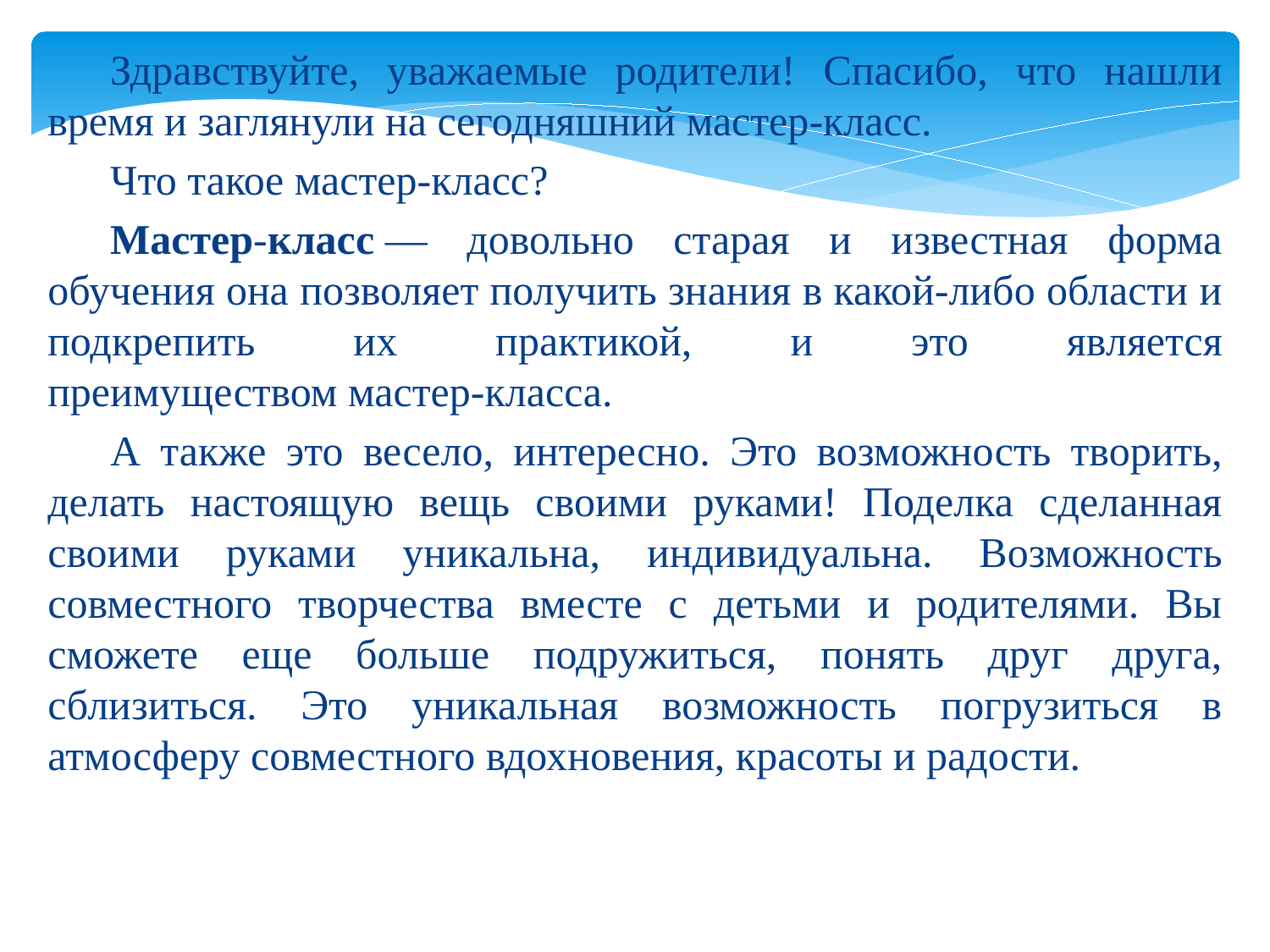

Здравствуйте, уважаемые родители! Спасибо, что нашли время и заглянули на сегодняшний мастер-класс.
Что такое мастер-класс?
Мастер-класс — довольно старая и известная форма обучения она позволяет получить знания в какой-либо области и подкрепить их практикой, и это является преимуществом мастер-класса.
А также это весело, интересно. Это возможность творить, делать настоящую вещь своими руками! Поделка сделанная своими руками уникальна, индивидуальна. Возможность совместного творчества вместе с детьми и родителями. Вы сможете еще больше подружиться, понять друг друга, сблизиться. Это уникальная возможность погрузиться в атмосферу совместного вдохновения, красоты и радости.